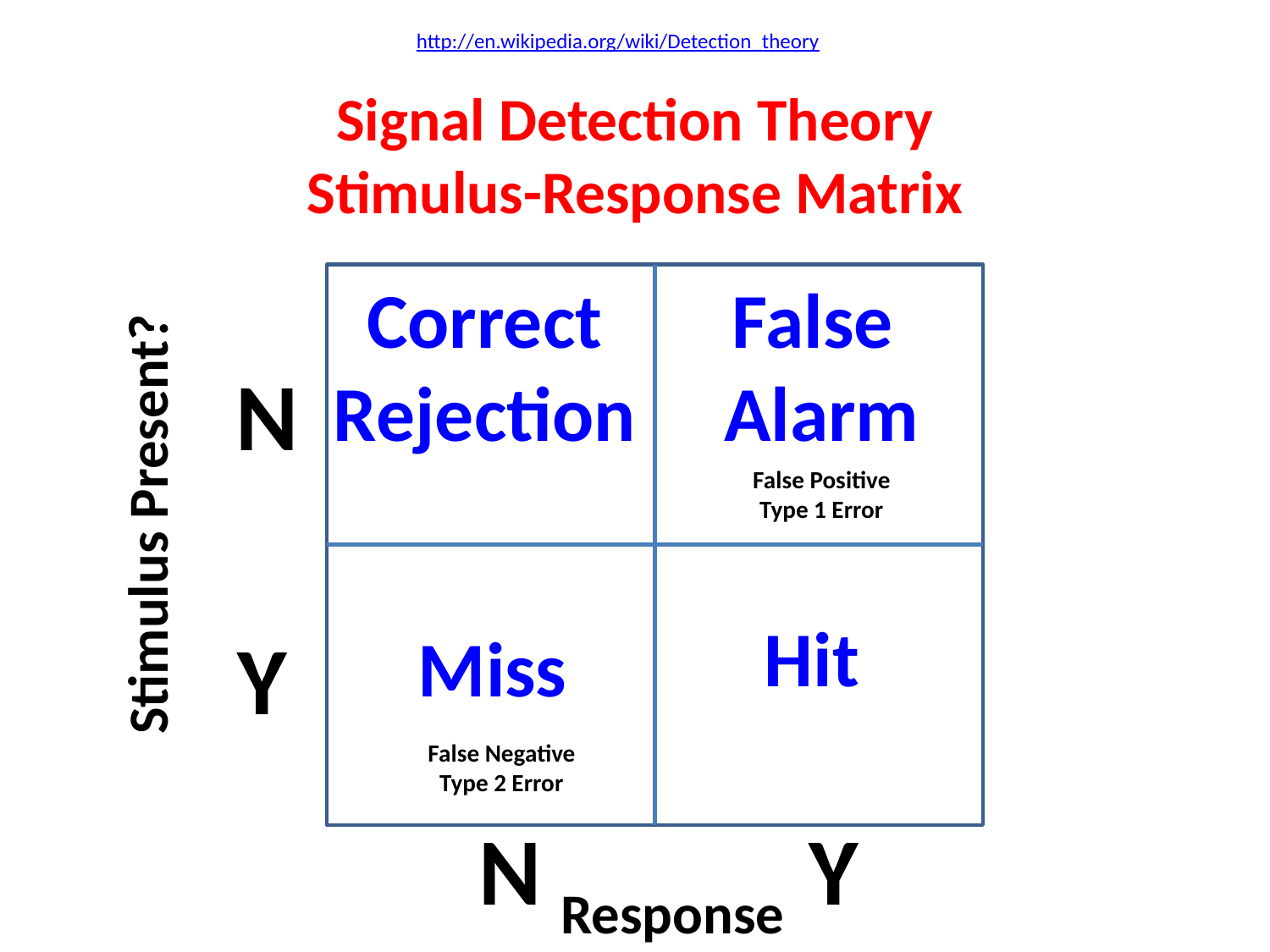

http://en.wikipedia.org/wiki/Detection_theory

# Signal Detection Theory Stimulus-Response Matrix
Correct
Rejection

False
Alarm
N
False Positive
Type 1 Error
Stimulus Present?
Hit
Y
Miss
False Negative
Type 2 Error
N
Y
Response